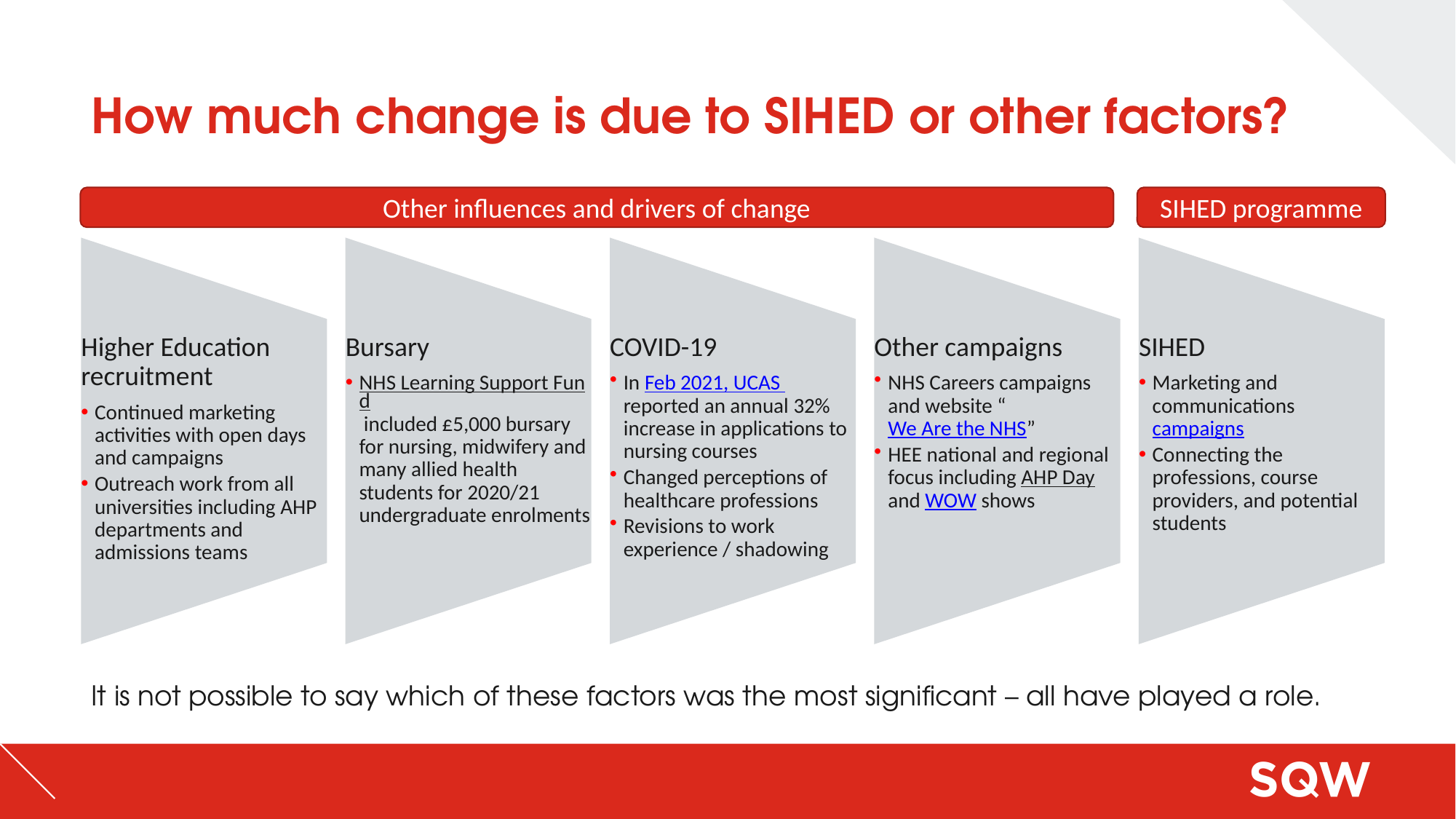

# How much change is due to SIHED or other factors?
Other influences and drivers of change
SIHED programme
Higher Education recruitment
Continued marketing activities with open days and campaigns
Outreach work from all universities including AHP departments and admissions teams
Bursary
NHS Learning Support Fund included £5,000 bursary for nursing, midwifery and many allied health students for 2020/21 undergraduate enrolments
COVID-19
In Feb 2021, UCAS reported an annual 32% increase in applications to nursing courses
Changed perceptions of healthcare professions
Revisions to work experience / shadowing
Other campaigns
NHS Careers campaigns and website “We Are the NHS”
HEE national and regional focus including AHP Day and WOW shows
SIHED
Marketing and communications campaigns
Connecting the professions, course providers, and potential students
It is not possible to say which of these factors was the most significant – all have played a role.